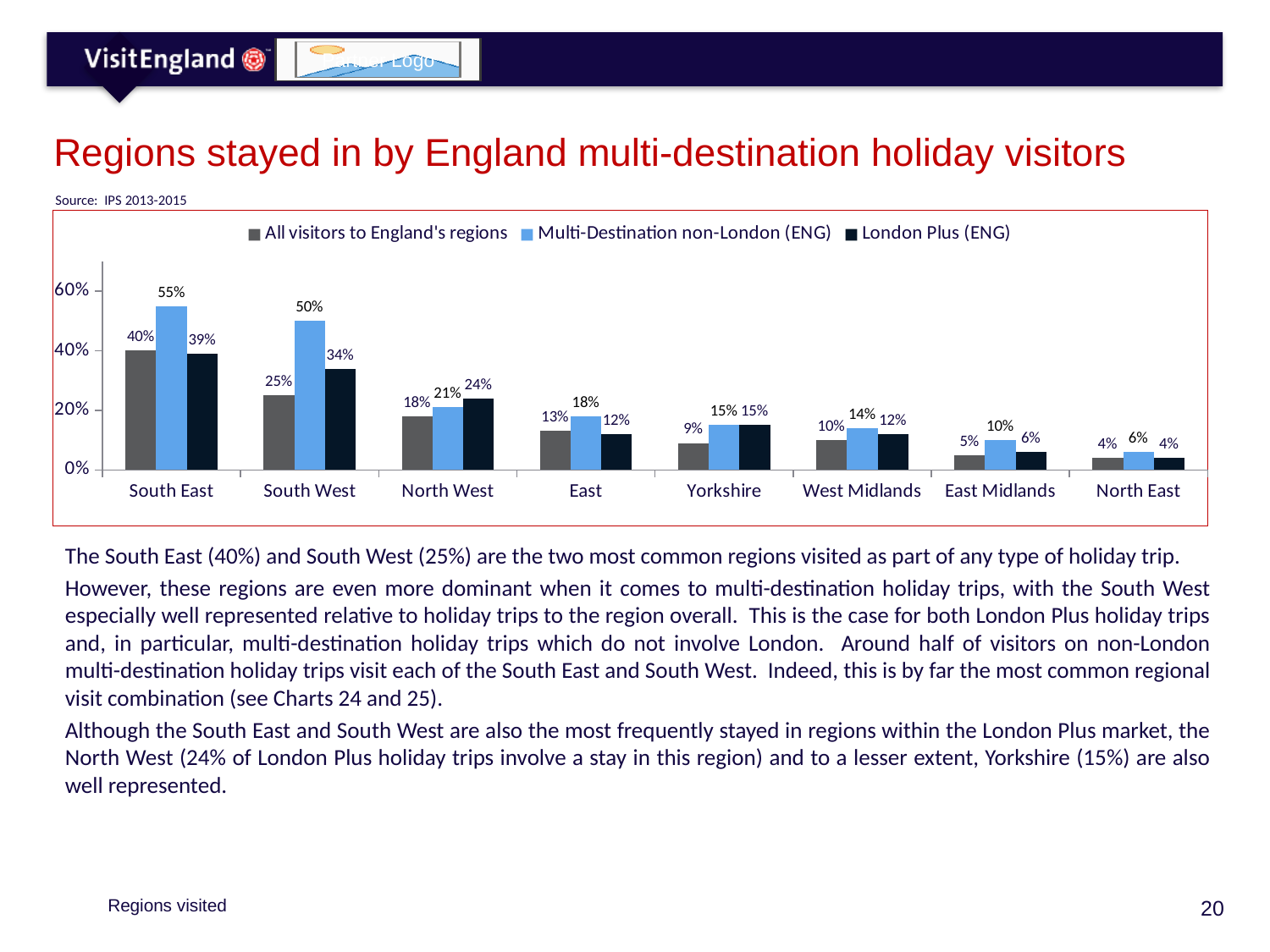

# Regions stayed in by England multi-destination holiday visitors
Source:  IPS 2013-2015

### Chart

| Category | All visitors to England's regions | Multi-Destination non-London (ENG) | London Plus (ENG) |
|---|---|---|---|
| South East | 0.4 | 0.55 | 0.39 |
| South West | 0.25 | 0.5 | 0.34 |
| North West | 0.18 | 0.21 | 0.24 |
| East | 0.13 | 0.18 | 0.12 |
| Yorkshire | 0.09 | 0.15 | 0.15 |
| West Midlands | 0.1 | 0.14 | 0.12 |
| East Midlands | 0.05 | 0.1 | 0.06 |
| North East | 0.04 | 0.06 | 0.04 |
The South East (40%) and South West (25%) are the two most common regions visited as part of any type of holiday trip.
However, these regions are even more dominant when it comes to multi-destination holiday trips, with the South West especially well represented relative to holiday trips to the region overall.  This is the case for both London Plus holiday trips and, in particular, multi-destination holiday trips which do not involve London.  Around half of visitors on non-London multi-destination holiday trips visit each of the South East and South West.  Indeed, this is by far the most common regional visit combination (see Charts 24 and 25).
Although the South East and South West are also the most frequently stayed in regions within the London Plus market, the North West (24% of London Plus holiday trips involve a stay in this region) and to a lesser extent, Yorkshire (15%) are also well represented.

Regions visited